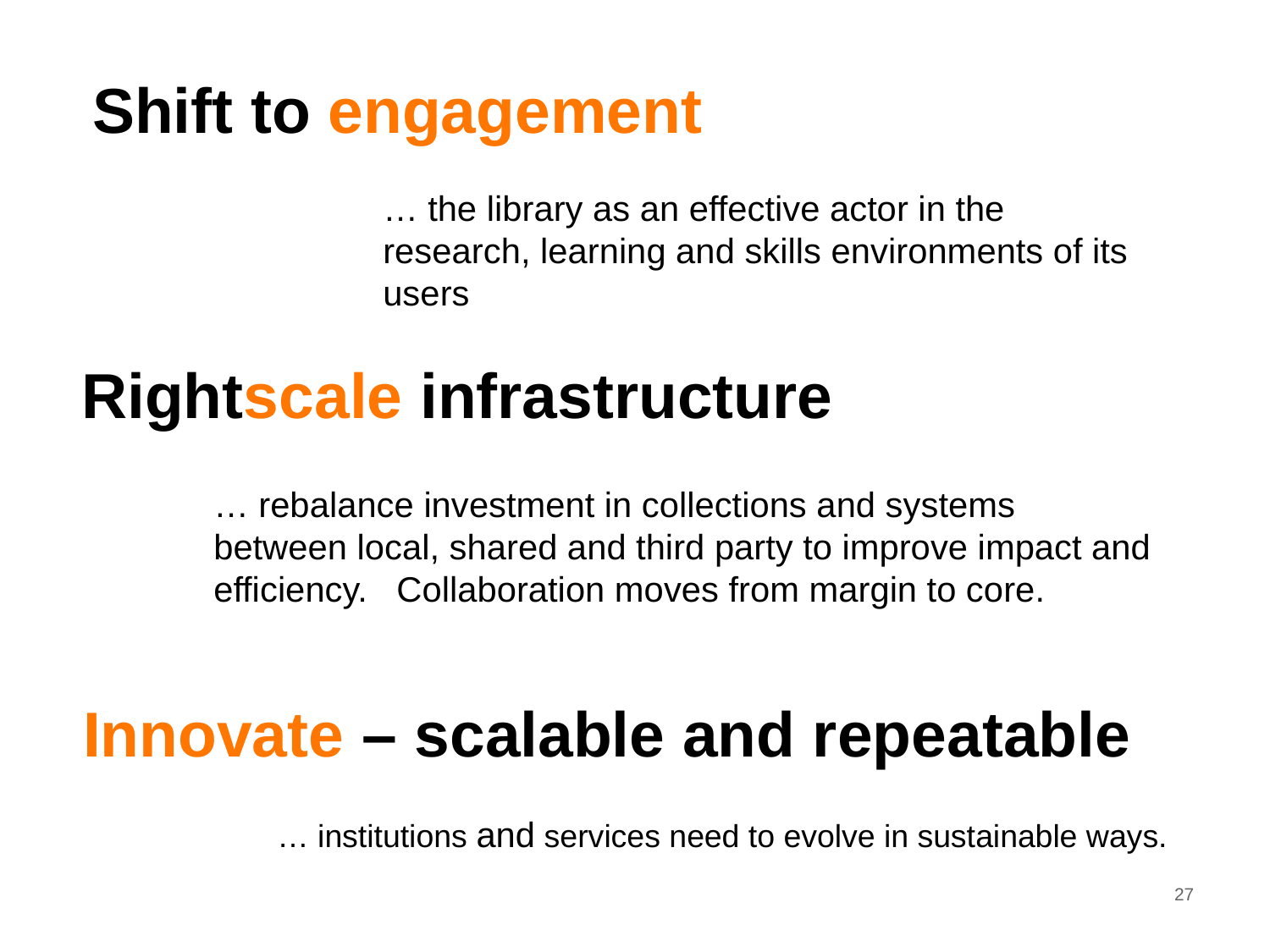

Shift to engagement
… the library as an effective actor in the research, learning and skills environments of its users
Rightscale infrastructure
… rebalance investment in collections and systems between local, shared and third party to improve impact and efficiency.   Collaboration moves from margin to core.
Innovate – scalable and repeatable
… institutions and services need to evolve in sustainable ways.
27